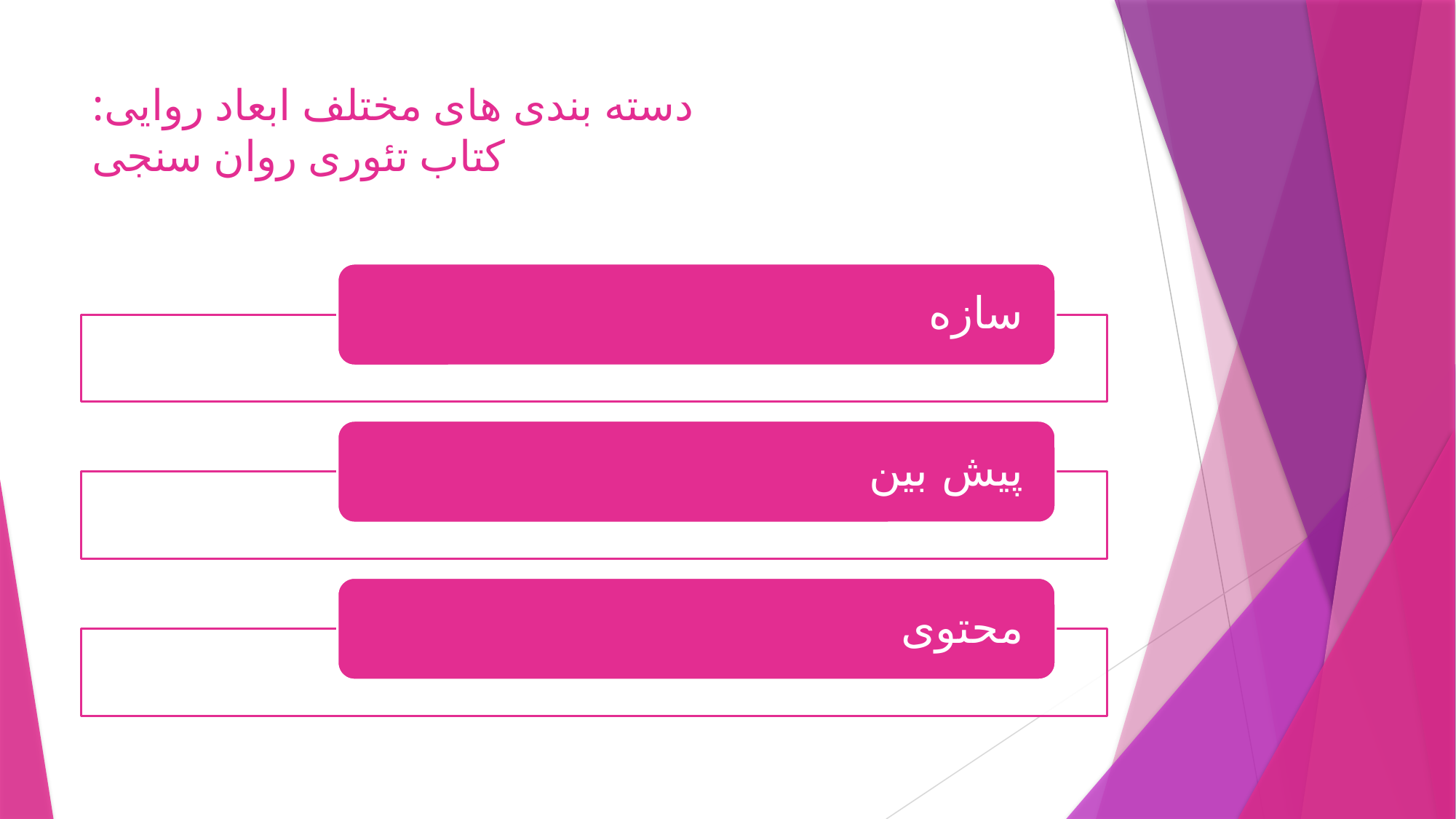

# دسته بندی های مختلف ابعاد روایی: کتاب تئوری روان سنجی
سازه
پیش بین
محتوی